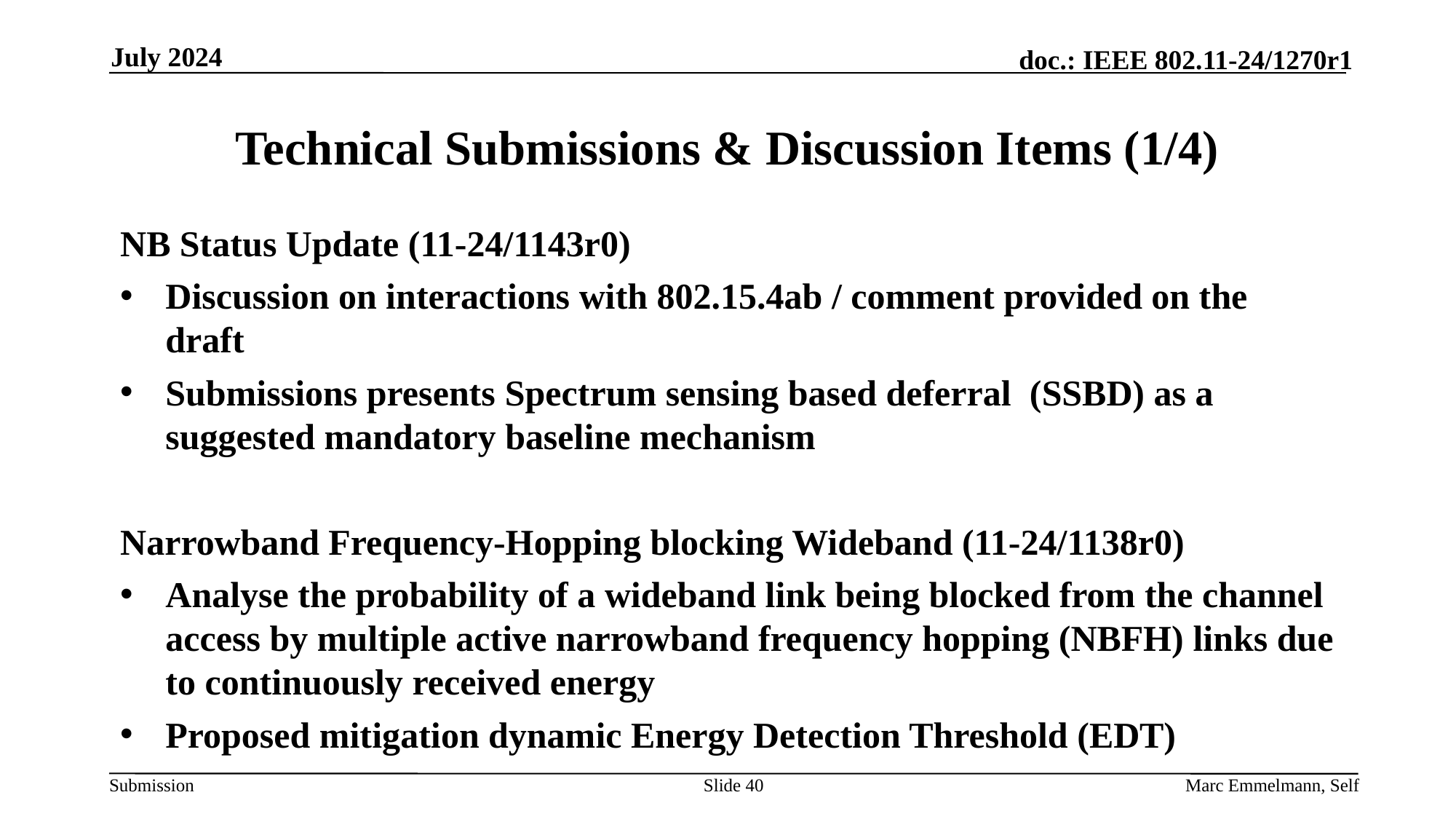

July 2024
# Technical Submissions & Discussion Items (1/4)
NB Status Update (11-24/1143r0)
Discussion on interactions with 802.15.4ab / comment provided on the draft
Submissions presents Spectrum sensing based deferral  (SSBD) as a suggested mandatory baseline mechanism

Narrowband Frequency-Hopping blocking Wideband (11-24/1138r0)
Analyse the probability of a wideband link being blocked from the channel access by multiple active narrowband frequency hopping (NBFH) links due to continuously received energy
Proposed mitigation dynamic Energy Detection Threshold (EDT)
Slide 40
Marc Emmelmann, Self